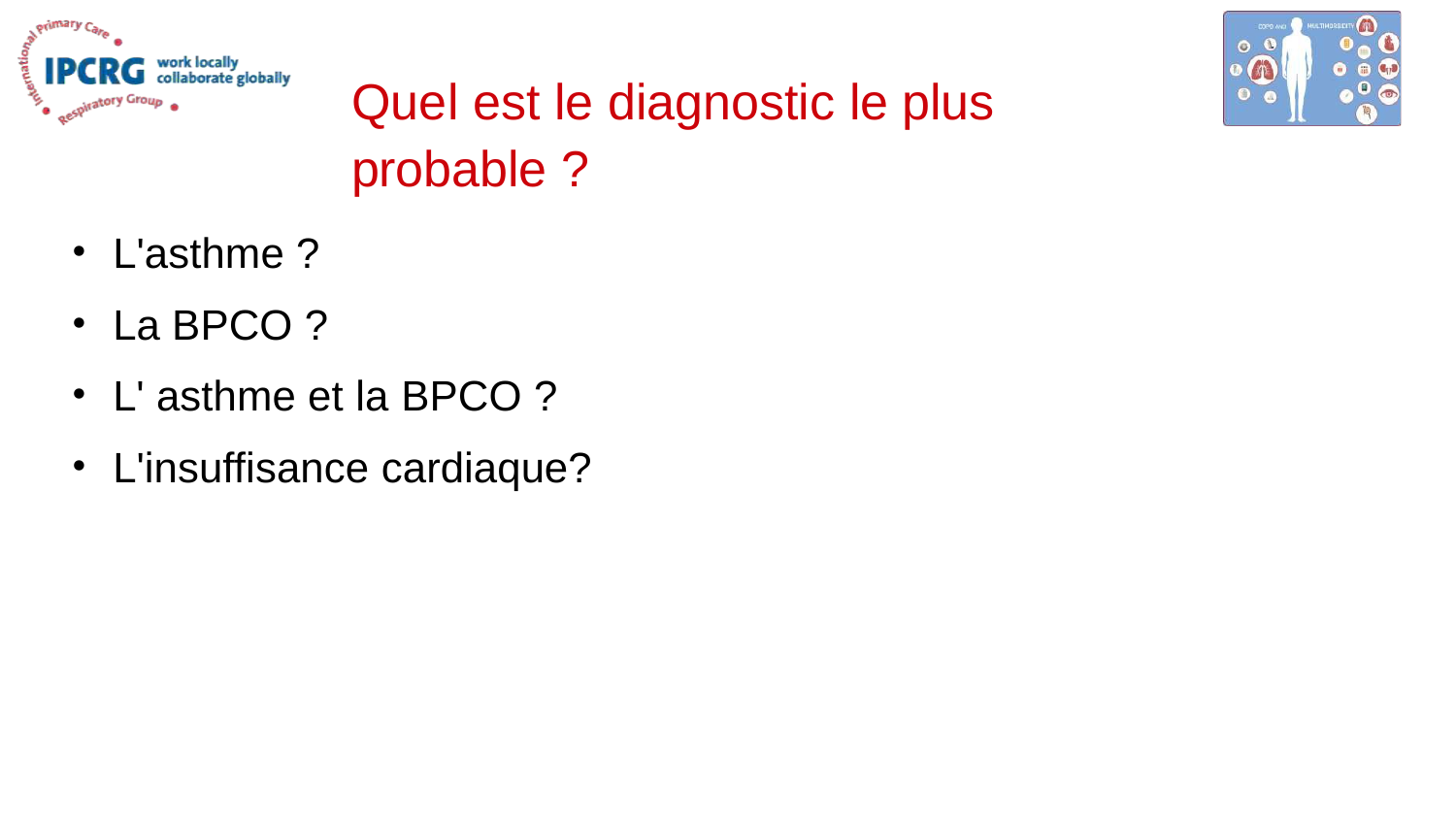

# Quel est le diagnostic le plus probable ?
L'asthme ?
La BPCO ?
L' asthme et la BPCO ?
L'insuffisance cardiaque?